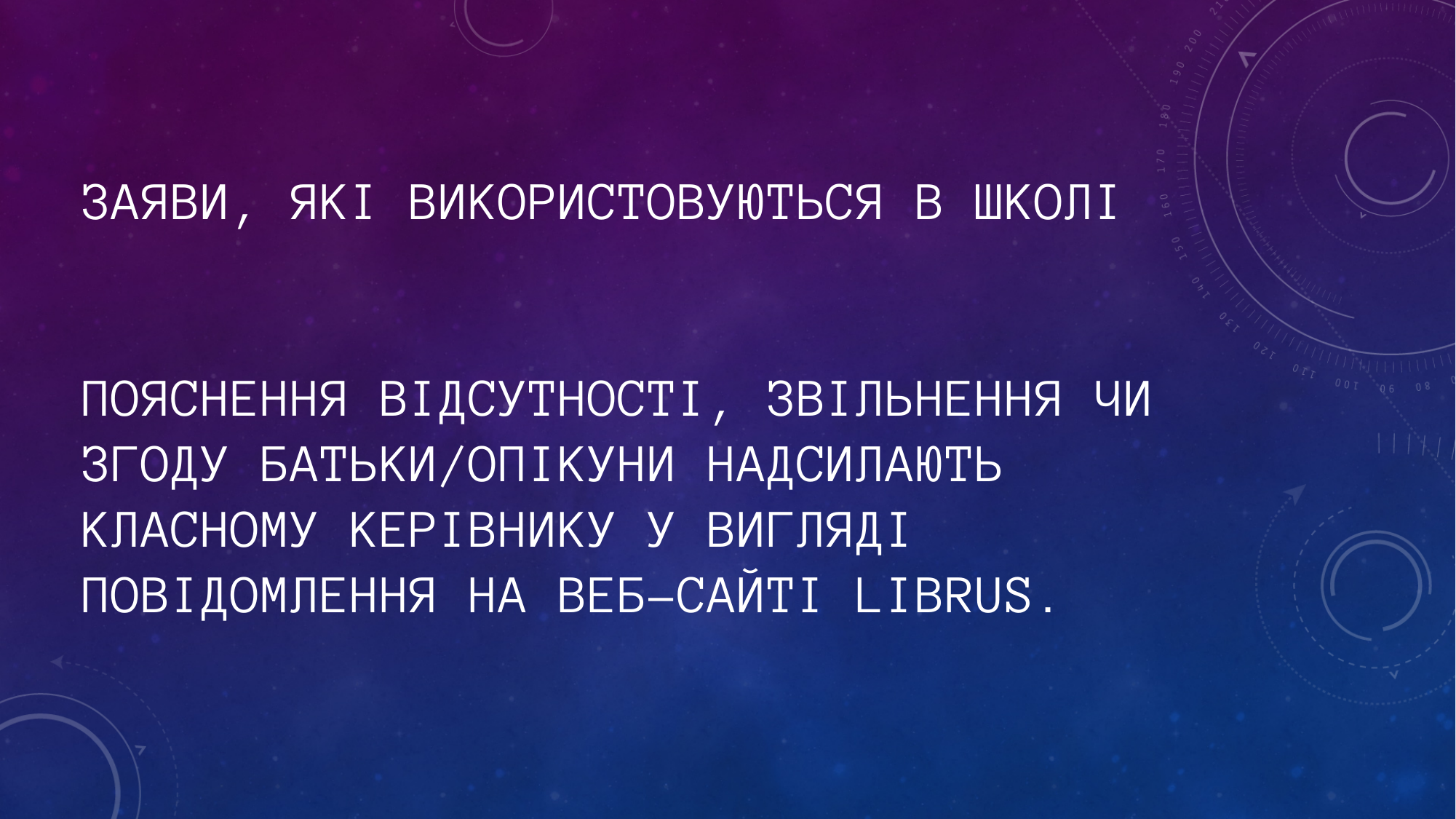

# Заяви, які використовуються в школі

Пояснення відсутності, звільнення чи згоду батьки/опікуни надсилають класному керівнику у вигляді повідомлення на веб-сайті LIBRUS.